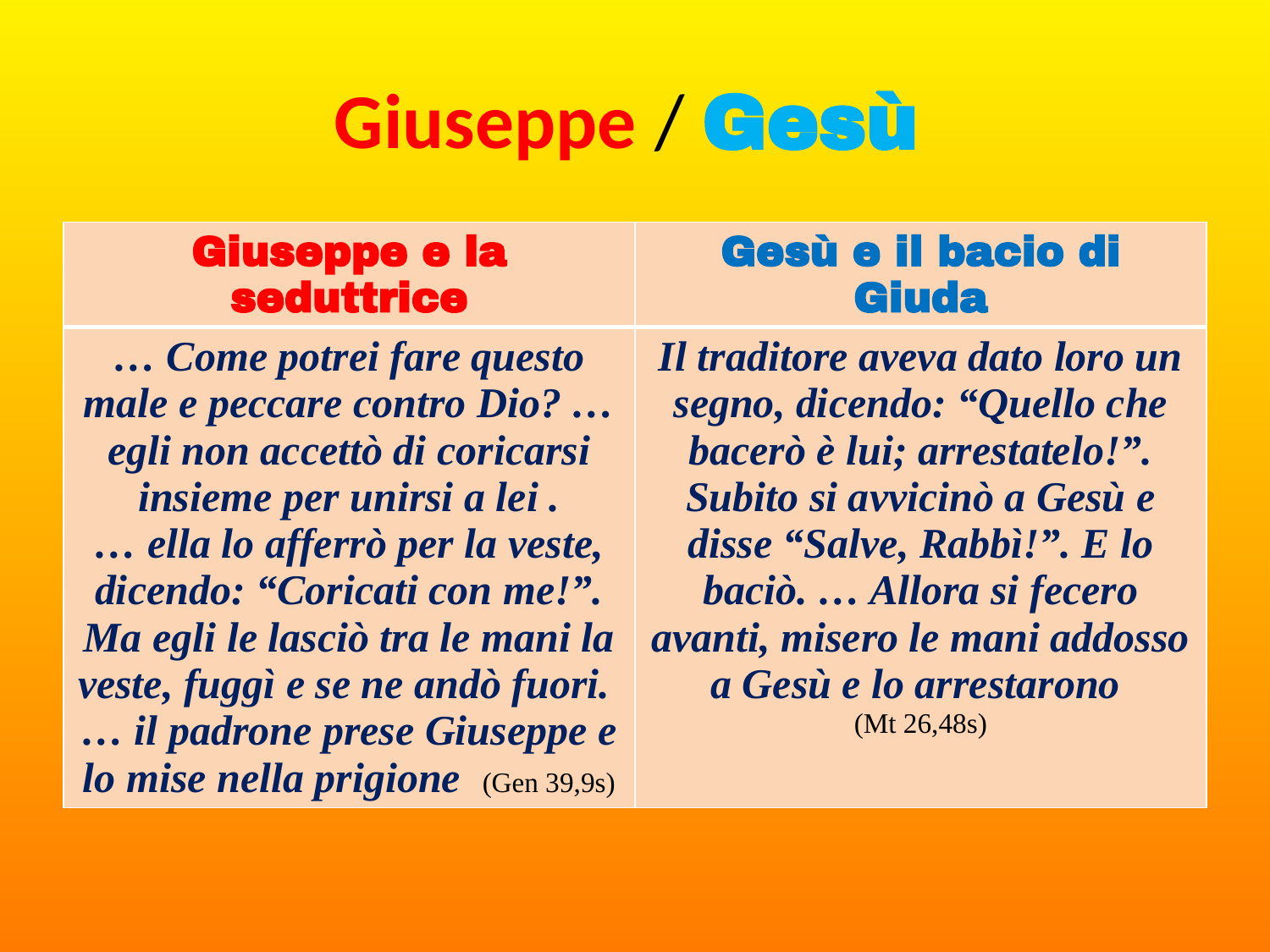

# Giuseppe / Gesù
| Giuseppe e la seduttrice | Gesù e il bacio di Giuda |
| --- | --- |
| … Come potrei fare questo male e peccare contro Dio? … egli non accettò di coricarsi insieme per unirsi a lei . … ella lo afferrò per la veste, dicendo: “Coricati con me!”. Ma egli le lasciò tra le mani la veste, fuggì e se ne andò fuori. … il padrone prese Giuseppe e lo mise nella prigione (Gen 39,9s) | Il traditore aveva dato loro un segno, dicendo: “Quello che bacerò è lui; arrestatelo!”. Subito si avvicinò a Gesù e disse “Salve, Rabbì!”. E lo baciò. … Allora si fecero avanti, misero le mani addosso a Gesù e lo arrestarono (Mt 26,48s) |